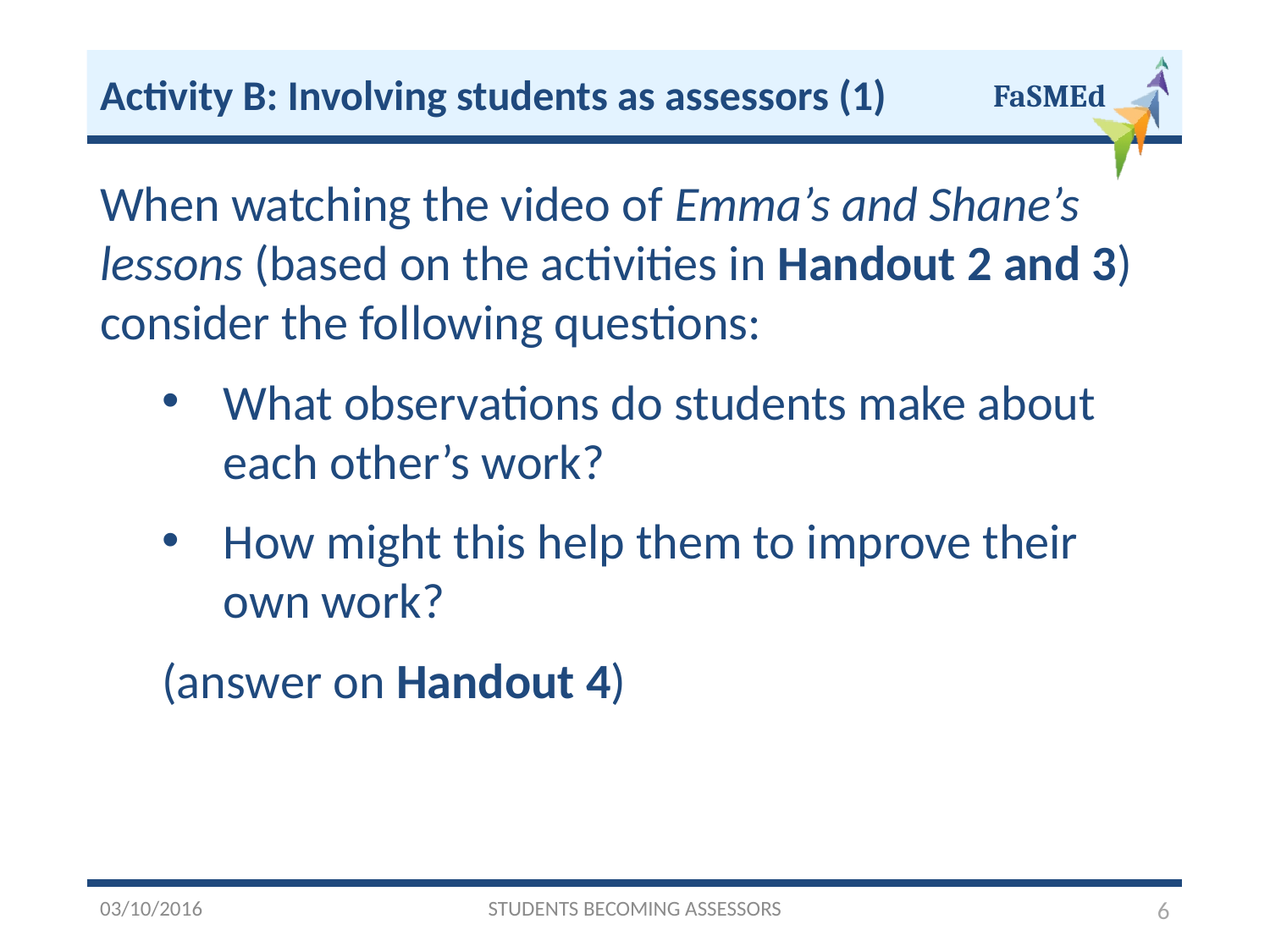

Activity B: Involving students as assessors (1)
When watching the video of Emma’s and Shane’s lessons (based on the activities in Handout 2 and 3) consider the following questions:
What observations do students make about each other’s work?
How might this help them to improve their own work?
(answer on Handout 4)

03/10/2016
STUDENTS BECOMING ASSESSORS